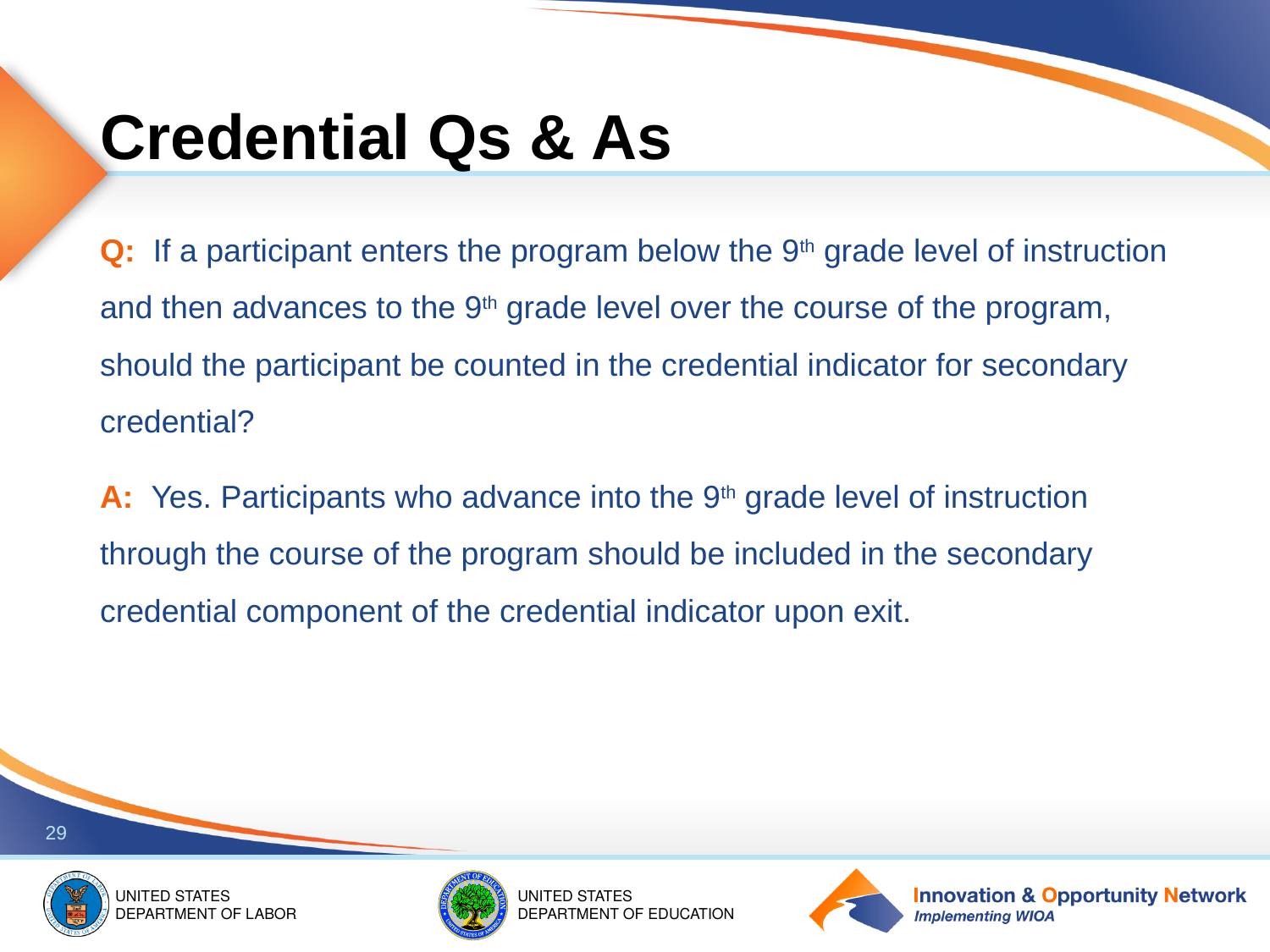

# Credential Qs & As
Q:  If a participant enters the program below the 9th grade level of instruction and then advances to the 9th grade level over the course of the program, should the participant be counted in the credential indicator for secondary credential?
A:  Yes. Participants who advance into the 9th grade level of instruction through the course of the program should be included in the secondary credential component of the credential indicator upon exit.